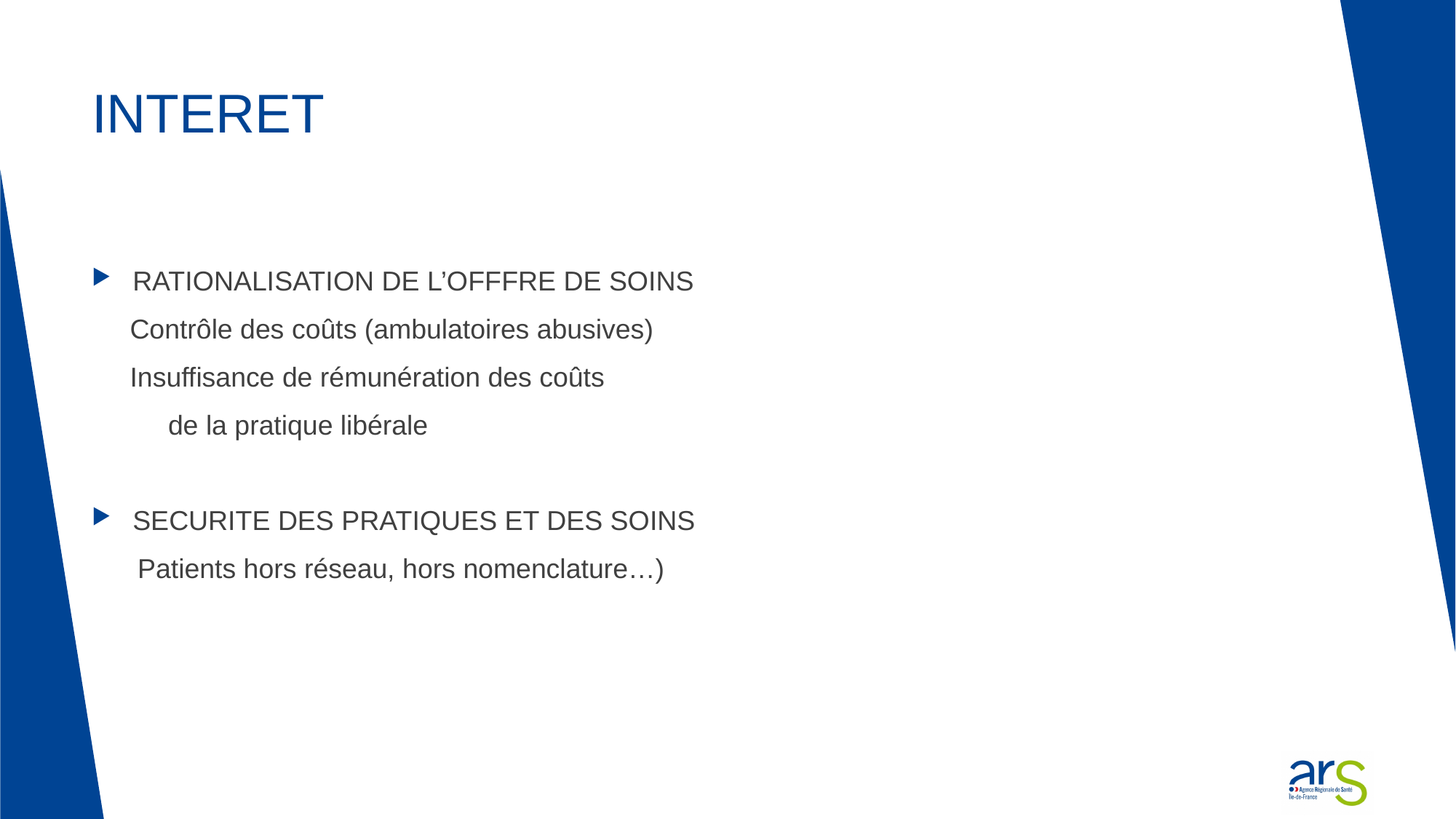

# INTERET
RATIONALISATION DE L’OFFFRE DE SOINS
     Contrôle des coûts (ambulatoires abusives)
     Insuffisance de rémunération des coûts
          de la pratique libérale

SECURITE DES PRATIQUES ET DES SOINS
      Patients hors réseau, hors nomenclature…)